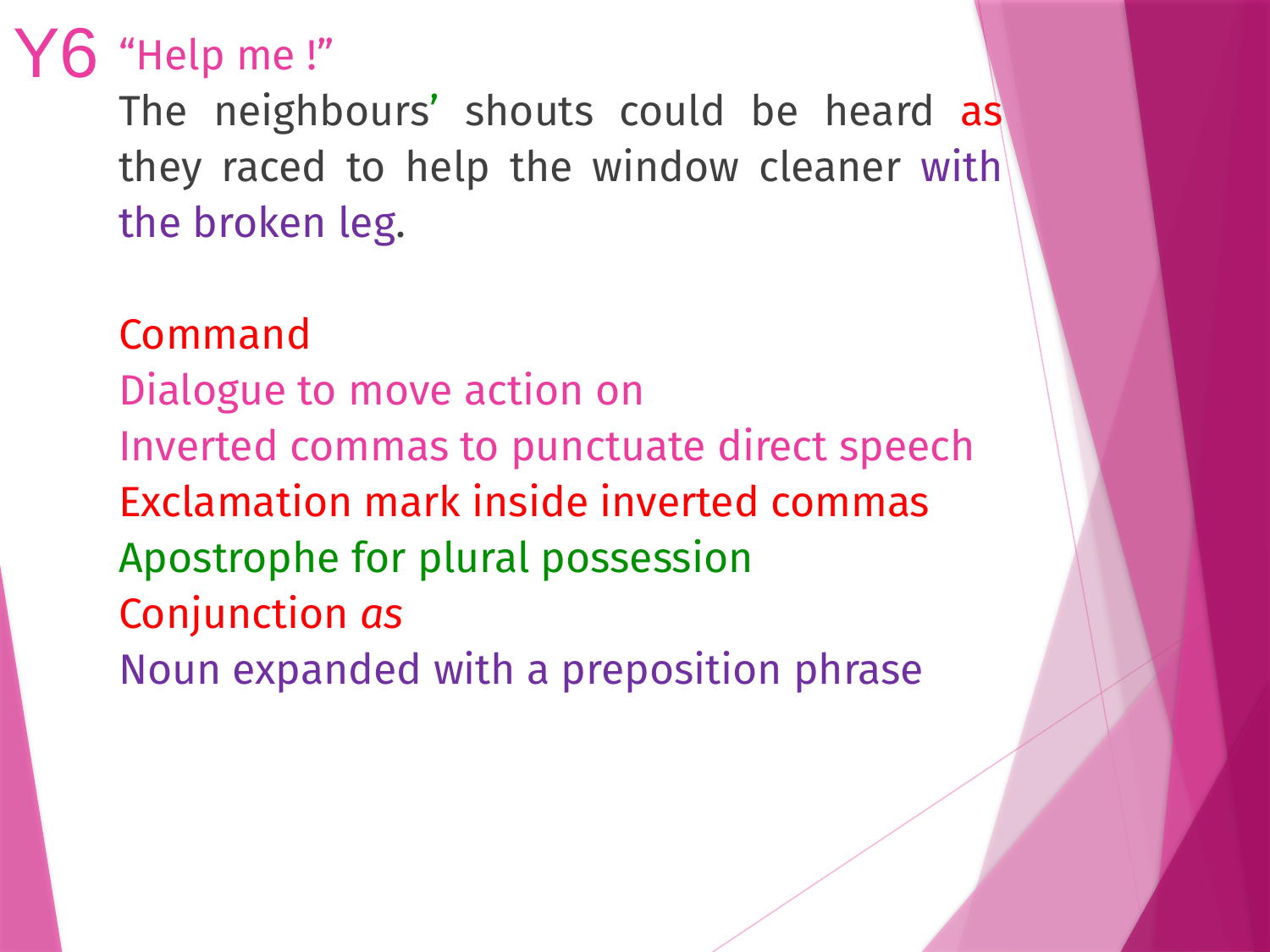

# Y6
“Help me !”
The neighbours’ shouts could be heard as they raced to help the window cleaner with the broken leg.

Command
Dialogue to move action on
Inverted commas to punctuate direct speech
Exclamation mark inside inverted commas
Apostrophe for plural possession
Conjunction as
Noun expanded with a preposition phrase